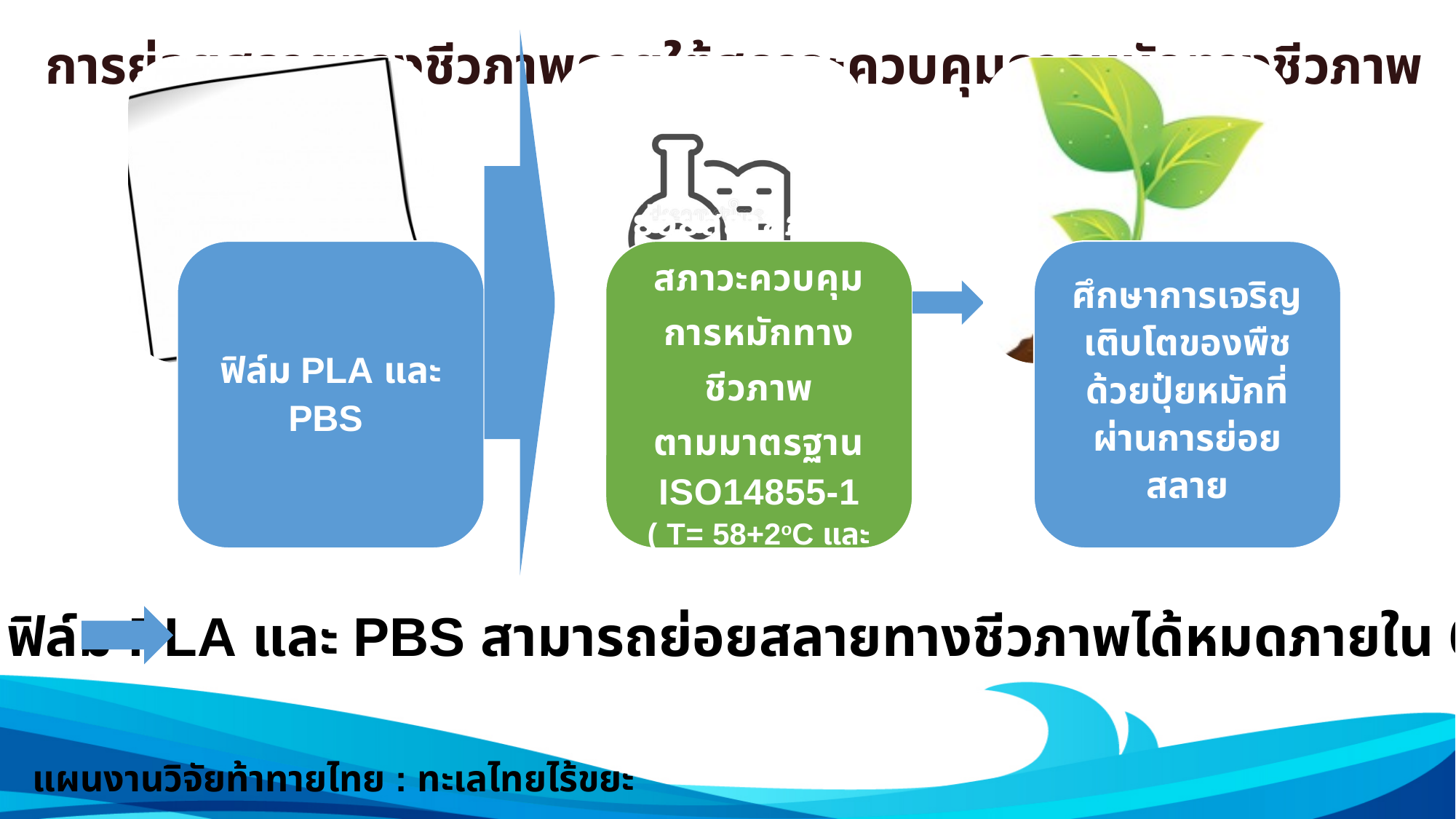

# การย่อยสลายทางชีวภาพภายใต้สภาวะควบคุมการหมักทางชีวภาพ
ฟิล์ม PLA และ PBS
ตามมาตรฐาน ISO14855-1
( T= 58+2oC และ RH = 50 ± 5%)
ศึกษาการเจริญเติบโตของพืชด้วยปุ๋ยหมักที่ผ่านการย่อยสลาย
ฟิล์ม PLA และ PBS สามารถย่อยสลายทางชีวภาพได้หมดภายใน 60 วัน